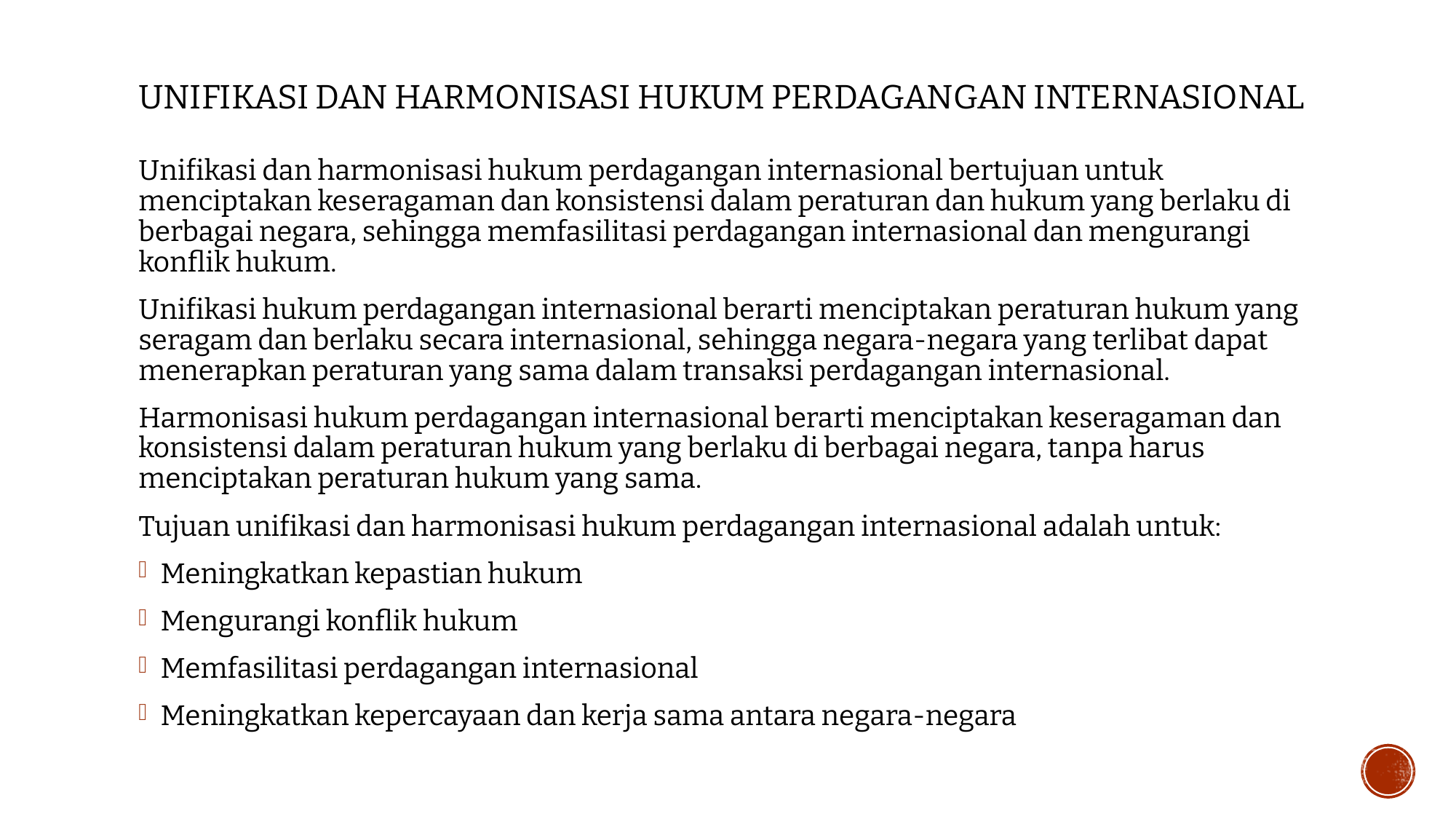

# UNIFIKASI DAN HARMONISASI HUKUM PERDAGANGAN INTERNASIONAL
Unifikasi dan harmonisasi hukum perdagangan internasional bertujuan untuk menciptakan keseragaman dan konsistensi dalam peraturan dan hukum yang berlaku di berbagai negara, sehingga memfasilitasi perdagangan internasional dan mengurangi konflik hukum.
Unifikasi hukum perdagangan internasional berarti menciptakan peraturan hukum yang seragam dan berlaku secara internasional, sehingga negara-negara yang terlibat dapat menerapkan peraturan yang sama dalam transaksi perdagangan internasional.
Harmonisasi hukum perdagangan internasional berarti menciptakan keseragaman dan konsistensi dalam peraturan hukum yang berlaku di berbagai negara, tanpa harus menciptakan peraturan hukum yang sama.
Tujuan unifikasi dan harmonisasi hukum perdagangan internasional adalah untuk:
Meningkatkan kepastian hukum
Mengurangi konflik hukum
Memfasilitasi perdagangan internasional
Meningkatkan kepercayaan dan kerja sama antara negara-negara